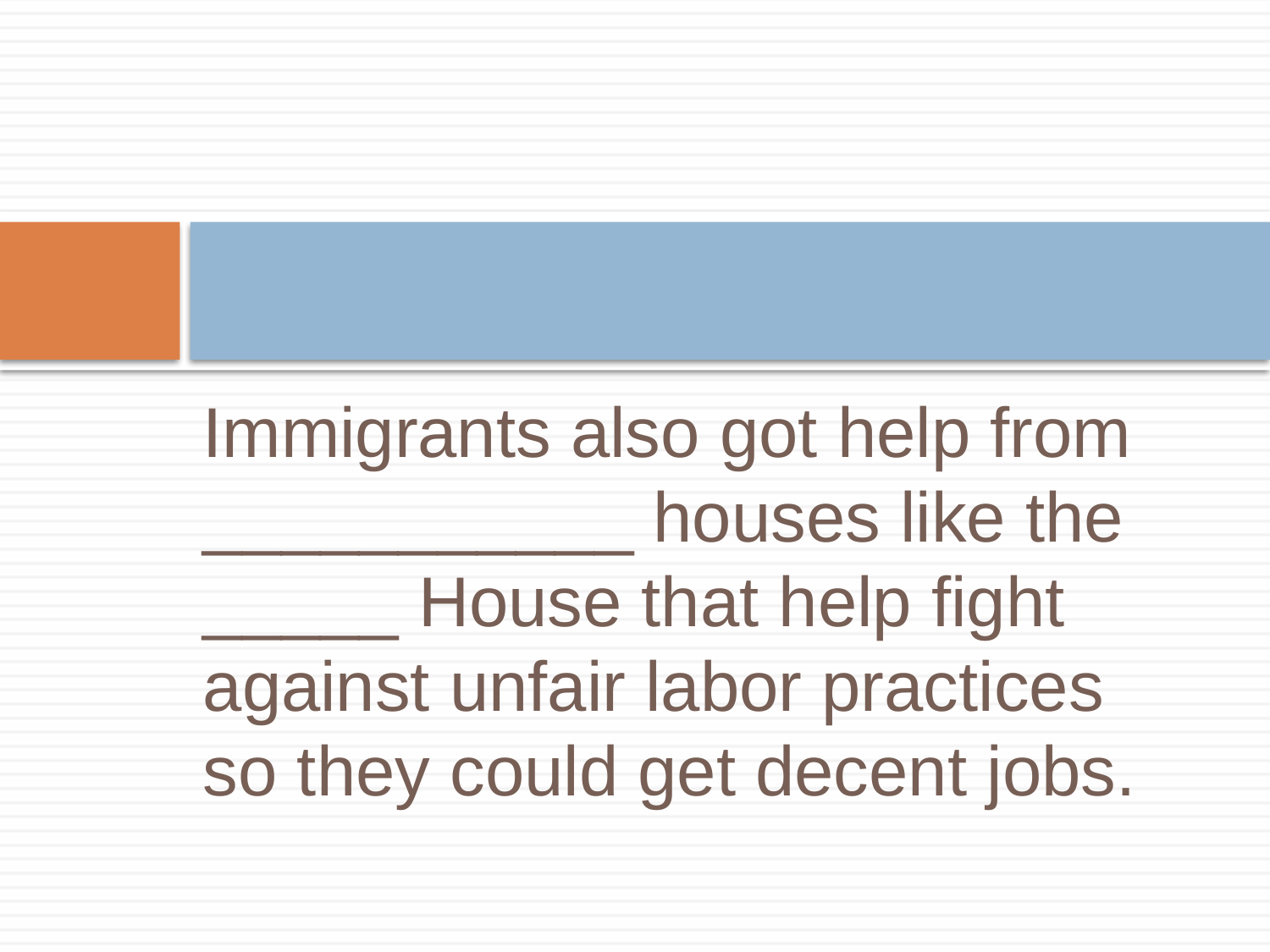

#
Immigrants also got help from ___________ houses like the _____ House that help fight against unfair labor practices so they could get decent jobs.